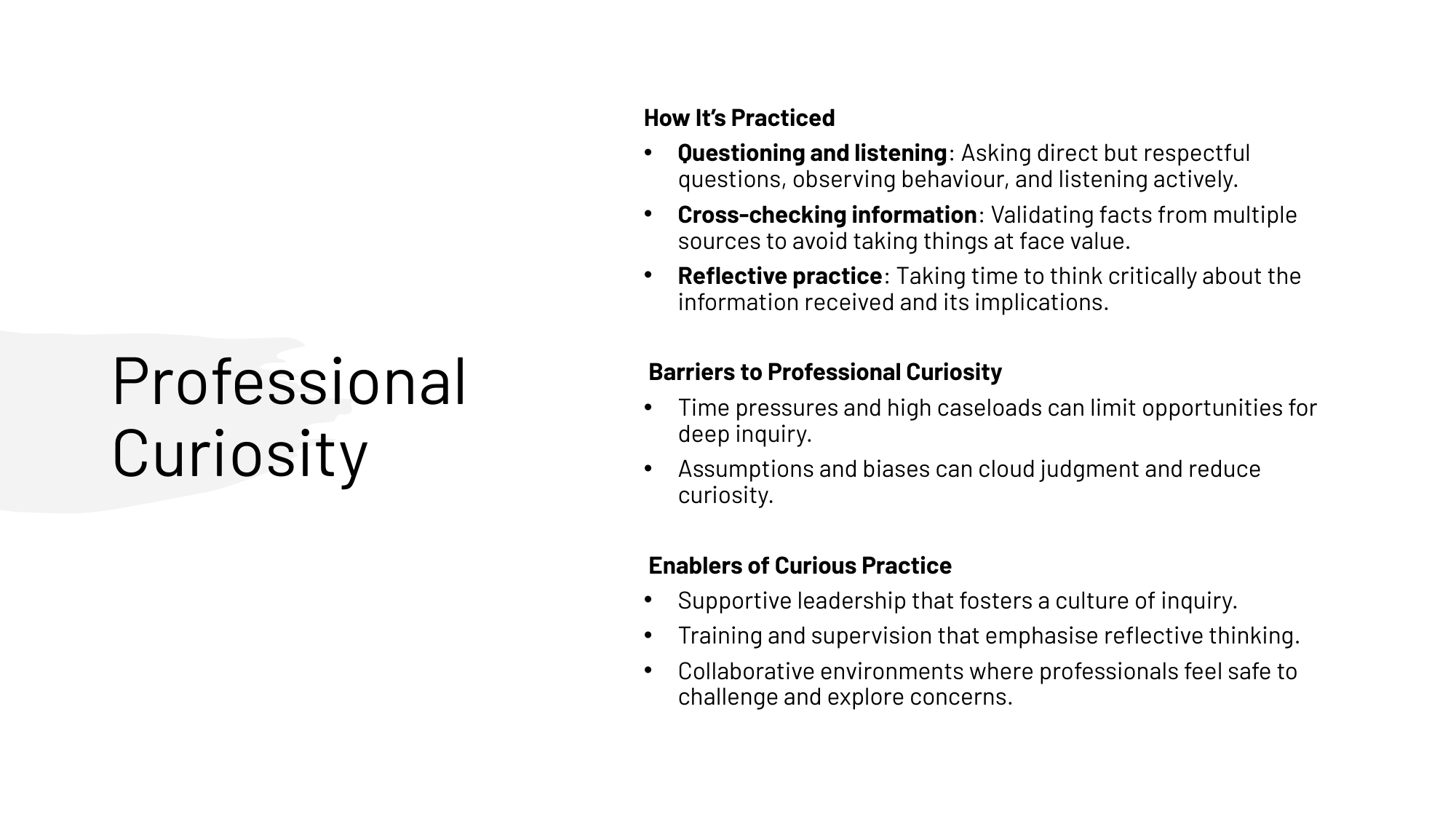

# Professional Curiosity
How It’s Practiced​​
Questioning and listening: Asking direct but respectful questions, observing behaviour, and listening actively.​​
Cross-checking information: Validating facts from multiple sources to avoid taking things at face value.​​
Reflective practice: Taking time to think critically about the information received and its implications.​​
​
 Barriers to Professional Curiosity​​
Time pressures and high caseloads can limit opportunities for deep inquiry.​​
Assumptions and biases can cloud judgment and reduce curiosity.​​
​
 Enablers of Curious Practice​​
Supportive leadership that fosters a culture of inquiry.​​
Training and supervision that emphasise reflective thinking.​​
Collaborative environments where professionals feel safe to challenge and explore concerns.